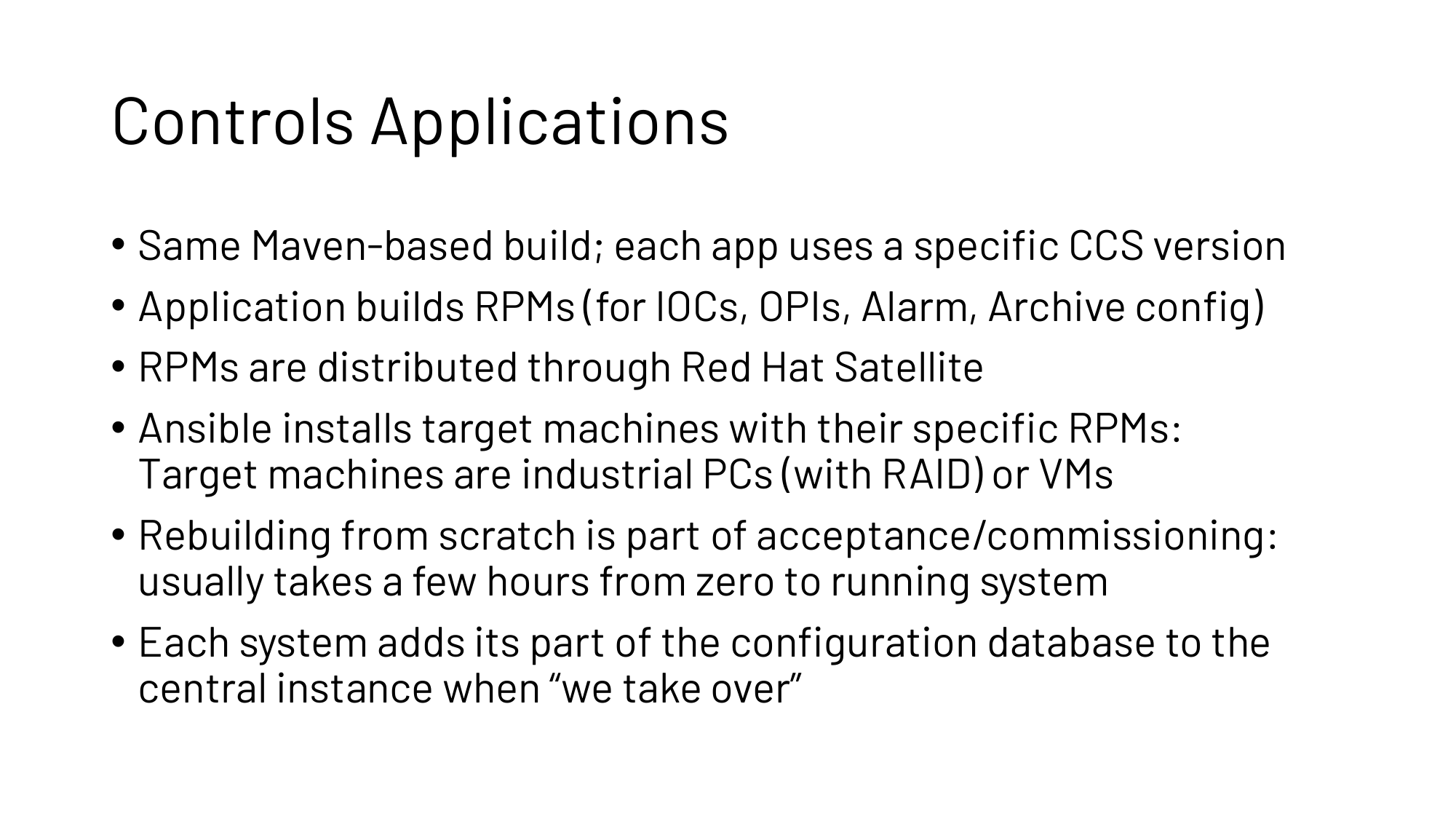

# Controls Applications
Same Maven-based build; each app uses a specific CCS version
Application builds RPMs (for IOCs, OPIs, Alarm, Archive config)
RPMs are distributed through Red Hat Satellite
Ansible installs target machines with their specific RPMs:
Target machines are industrial PCs (with RAID) or VMs
Rebuilding from scratch is part of acceptance/commissioning:
usually takes a few hours from zero to running system
Each system adds its part of the configuration database to the central instance when “we take over”